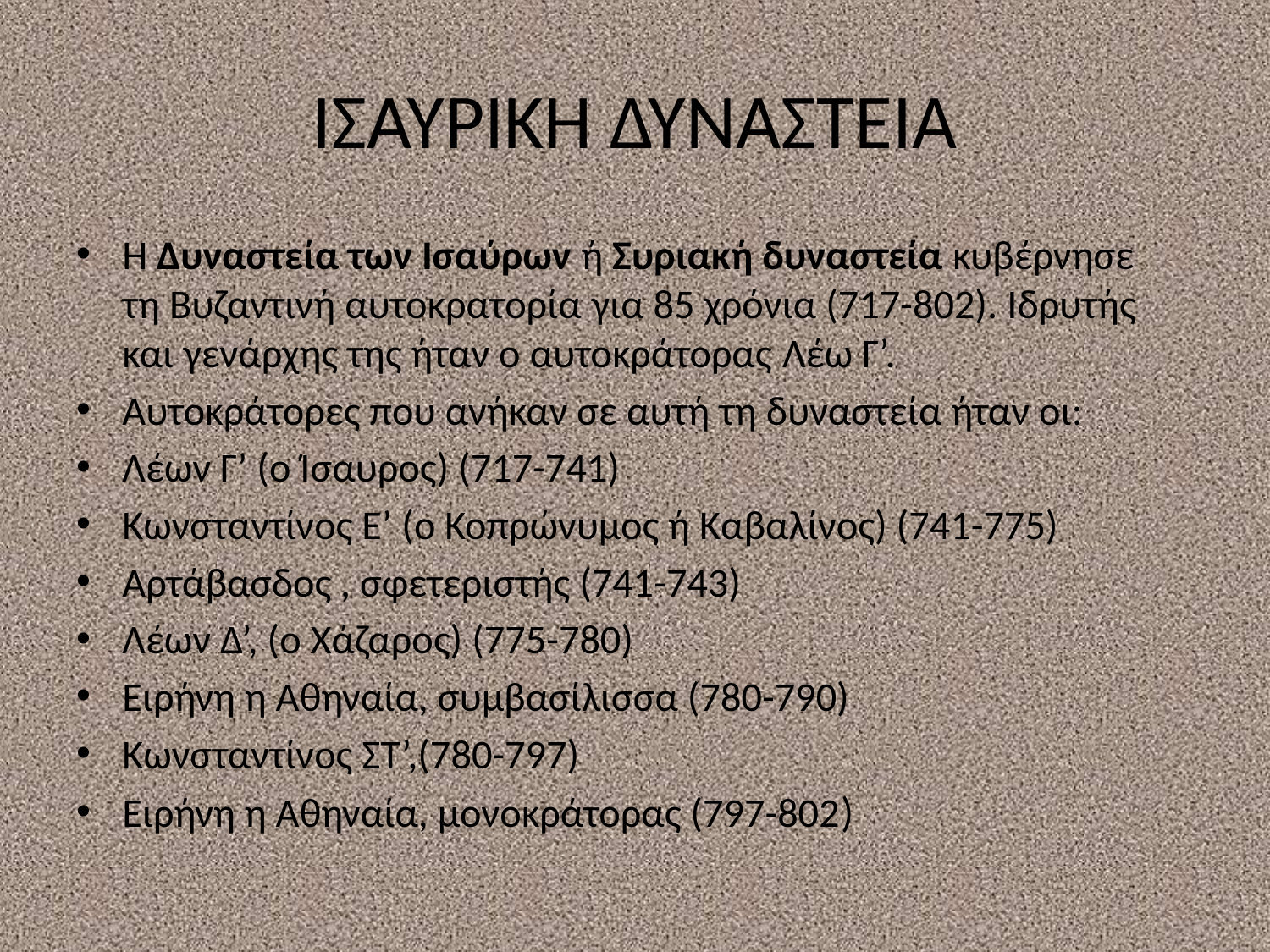

# ΙΣΑΥΡΙΚΗ ΔΥΝΑΣΤΕΙΑ
Η Δυναστεία των Ισαύρων ή Συριακή δυναστεία κυβέρνησε τη Βυζαντινή αυτοκρατορία για 85 χρόνια (717-802). Ιδρυτής και γενάρχης της ήταν ο αυτοκράτορας Λέω Γ’.
Αυτοκράτορες που ανήκαν σε αυτή τη δυναστεία ήταν οι:
Λέων Γ’ (ο Ίσαυρος) (717-741)
Κωνσταντίνος Ε’ (ο Κοπρώνυμος ή Καβαλίνος) (741-775)
Αρτάβασδος , σφετεριστής (741-743)
Λέων Δ’, (ο Χάζαρος) (775-780)
Ειρήνη η Αθηναία, συμβασίλισσα (780-790)
Κωνσταντίνος ΣΤ’,(780-797)
Ειρήνη η Αθηναία, μονοκράτορας (797-802)